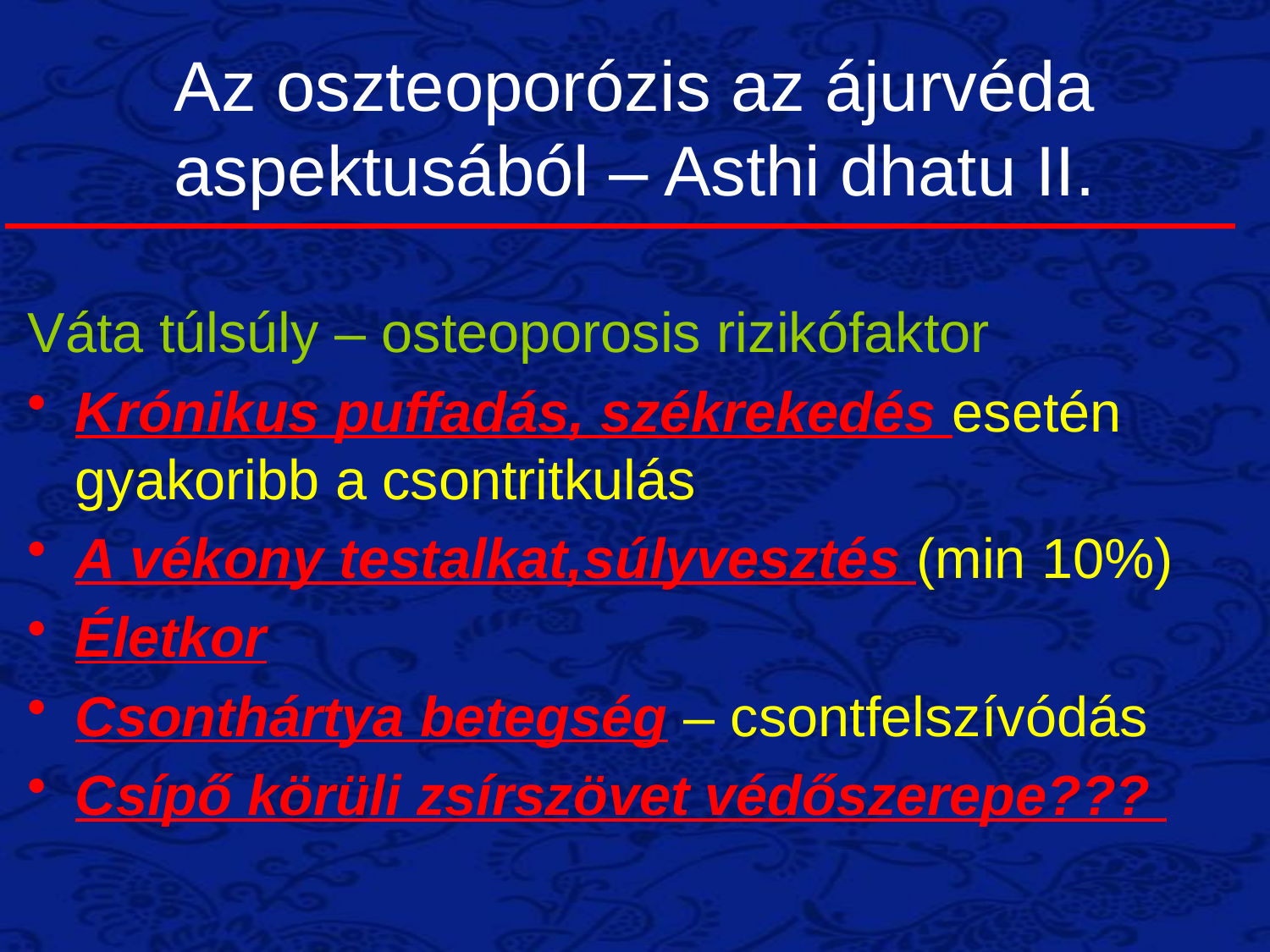

Az oszteoporózis az ájurvéda aspektusából – Asthi dhatu II.

Váta túlsúly – osteoporosis rizikófaktor
Krónikus puffadás, székrekedés esetén gyakoribb a csontritkulás
A vékony testalkat,súlyvesztés (min 10%)
Életkor
Csonthártya betegség – csontfelszívódás
Csípő körüli zsírszövet védőszerepe???